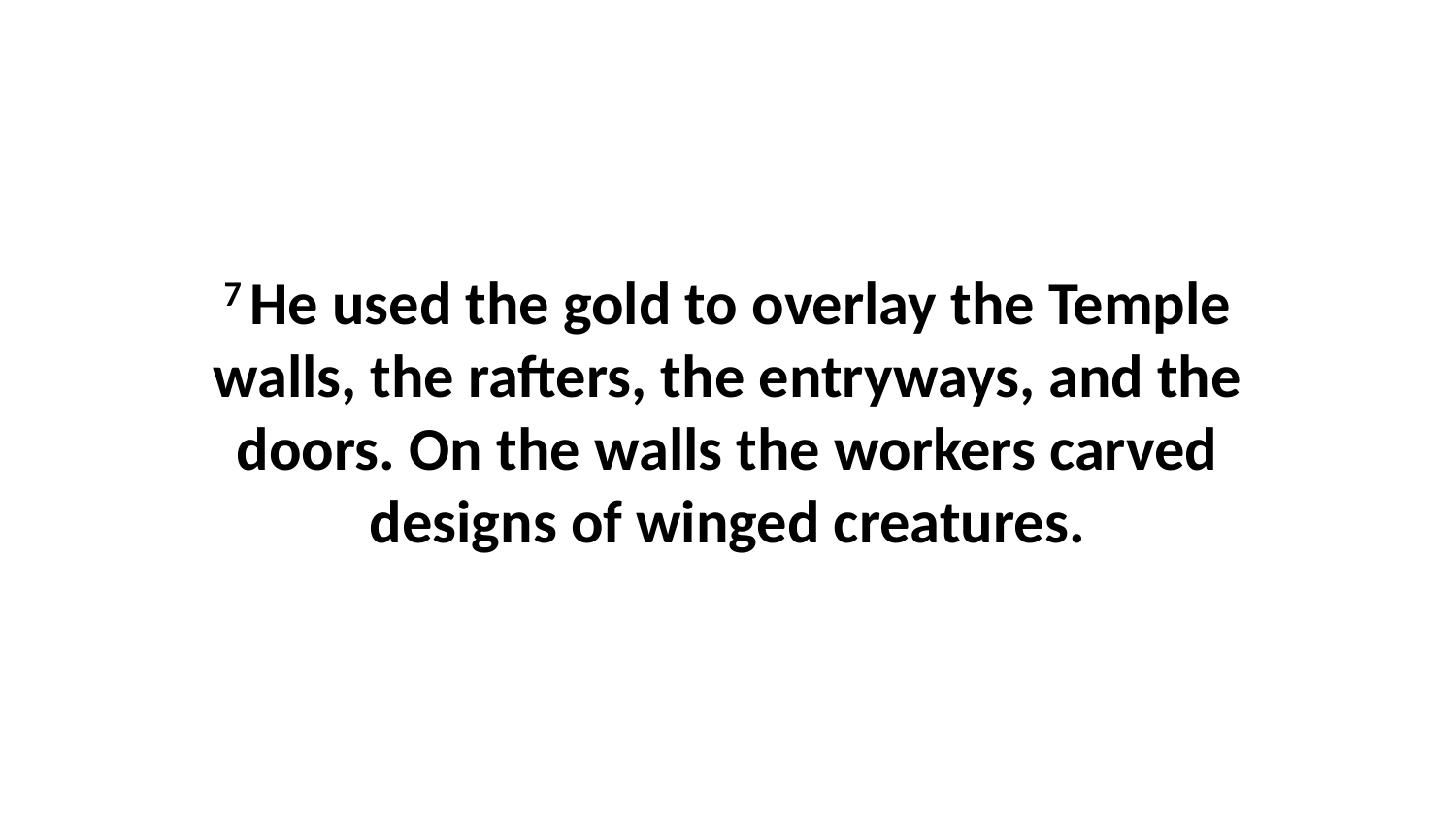

7 He used the gold to overlay the Temple walls, the rafters, the entryways, and the doors. On the walls the workers carved designs of winged creatures.